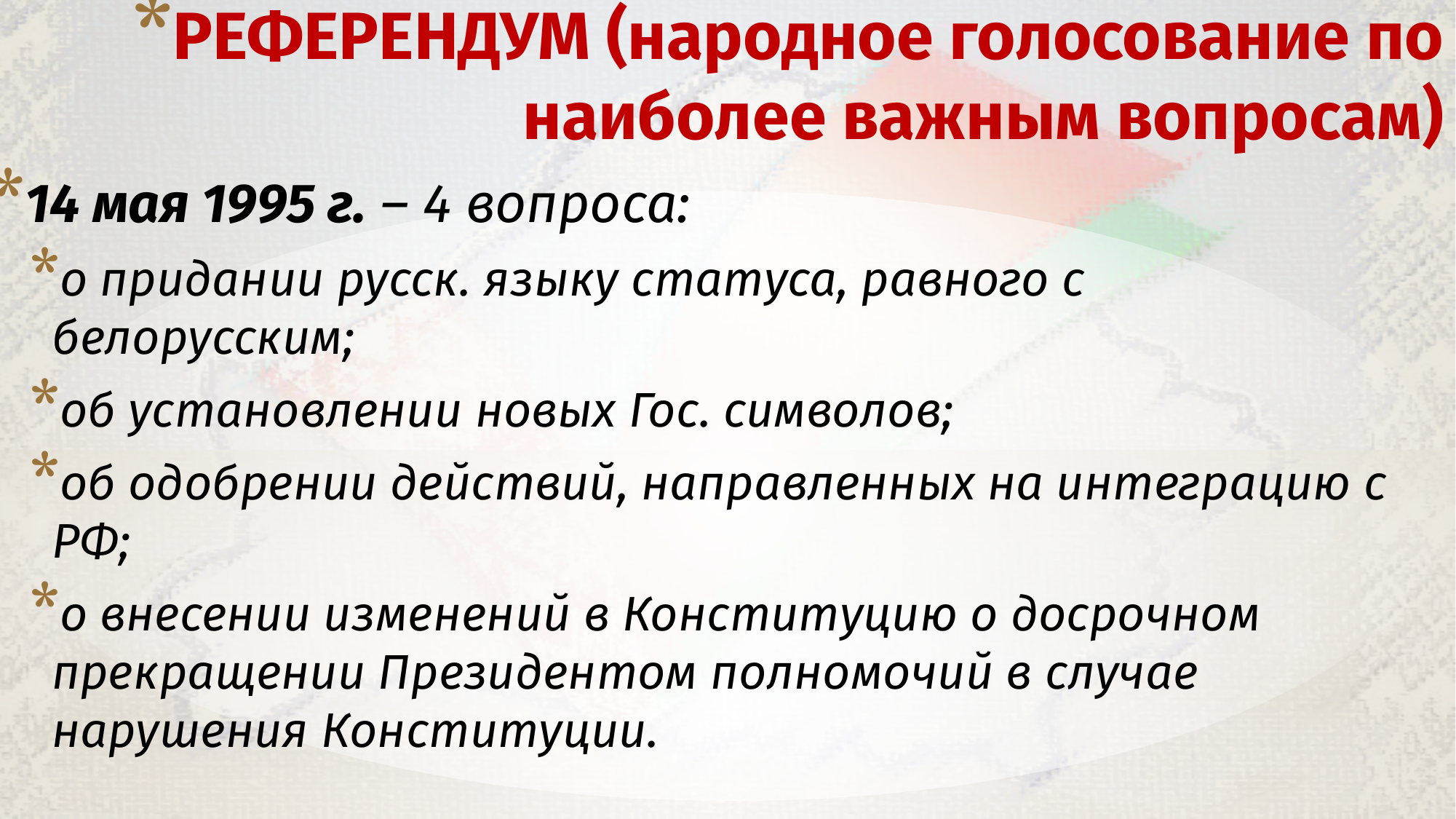

# РЕФЕРЕНДУМ (народное голосование по наиболее важным вопросам)
14 мая 1995 г. – 4 вопроса:
о придании русск. языку статуса, равного с белорусским;
об установлении новых Гос. символов;
об одобрении действий, направленных на интеграцию с РФ;
о внесении изменений в Конституцию о досрочном прекращении Президентом полномочий в случае нарушения Конституции.